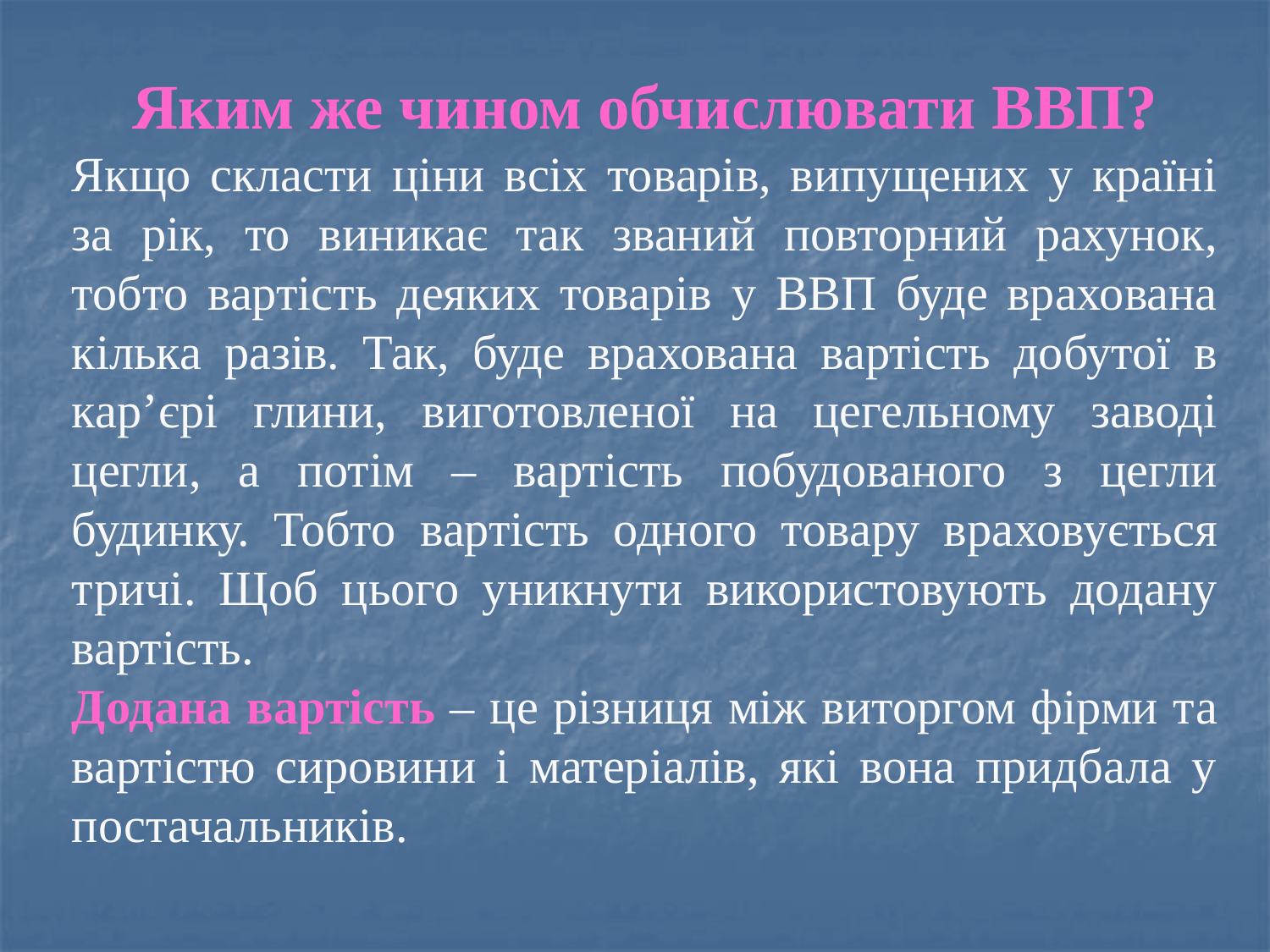

Яким же чином обчислювати ВВП?
Якщо скласти ціни всіх товарів, випущених у країні за рік, то виникає так званий повторний рахунок, тобто вартість деяких товарів у ВВП буде врахована кілька разів. Так, буде врахована вартість добутої в кар’єрі глини, виготовленої на цегельному заводі цегли, а потім – вартість побудованого з цегли будинку. Тобто вартість одного товару враховується тричі. Щоб цього уникнути використовують додану вартість.
Додана вартість – це різниця між виторгом фірми та вартістю сировини і матеріалів, які вона придбала у постачальників.